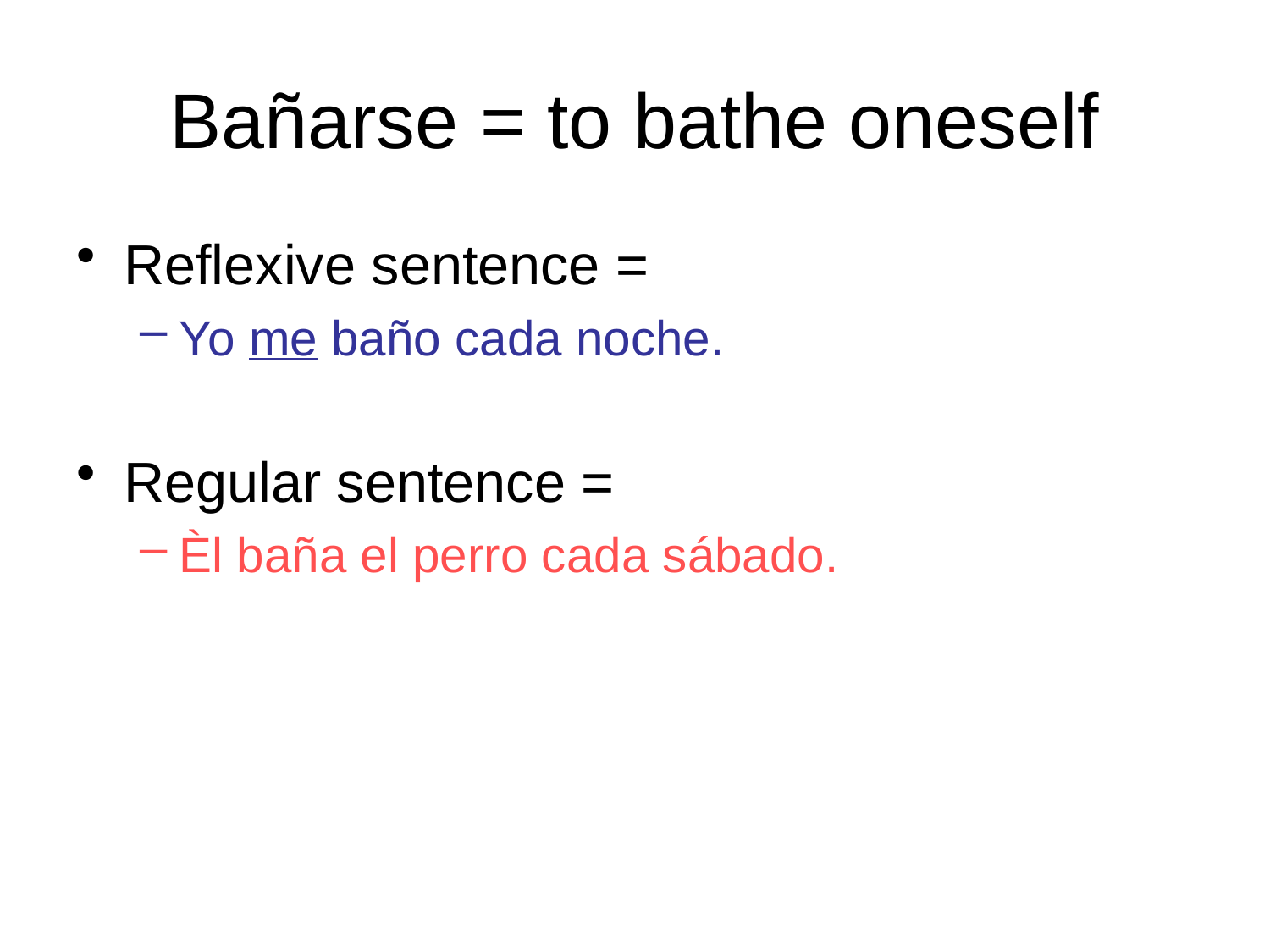

# Bañarse = to bathe oneself
Reflexive sentence =
Yo me baño cada noche.

Regular sentence =
Èl baña el perro cada sábado.